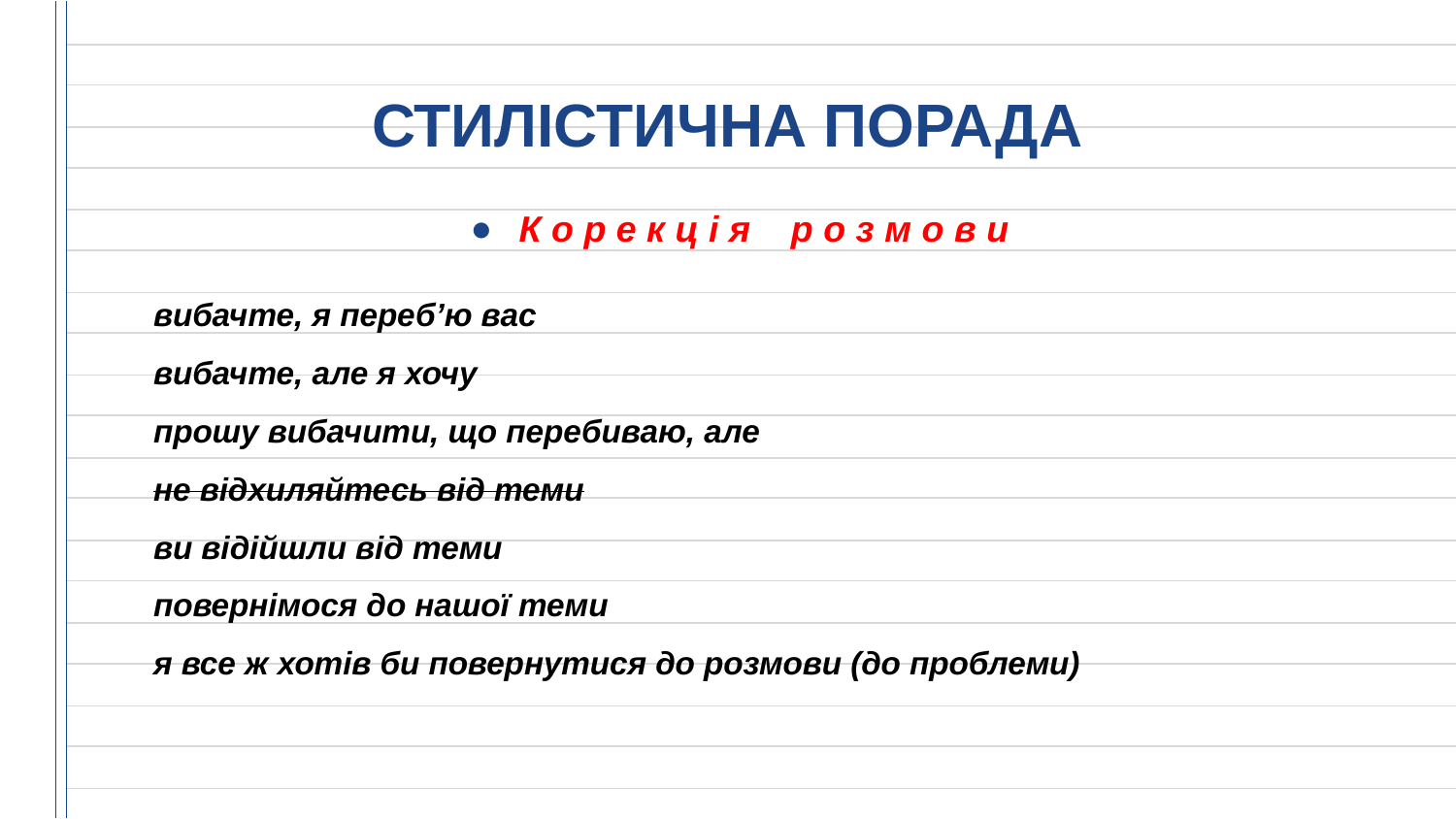

# СТИЛІСТИЧНА ПОРАДА
К о р е к ц і я    р о з м о в и

вибачте, я переб’ю вас
вибачте, але я хочу
прошу вибачити, що перебиваю, але
не відхиляйтесь від теми
ви відійшли від теми
повернімося до нашої теми
я все ж хотів би повернутися до розмови (до проблеми)